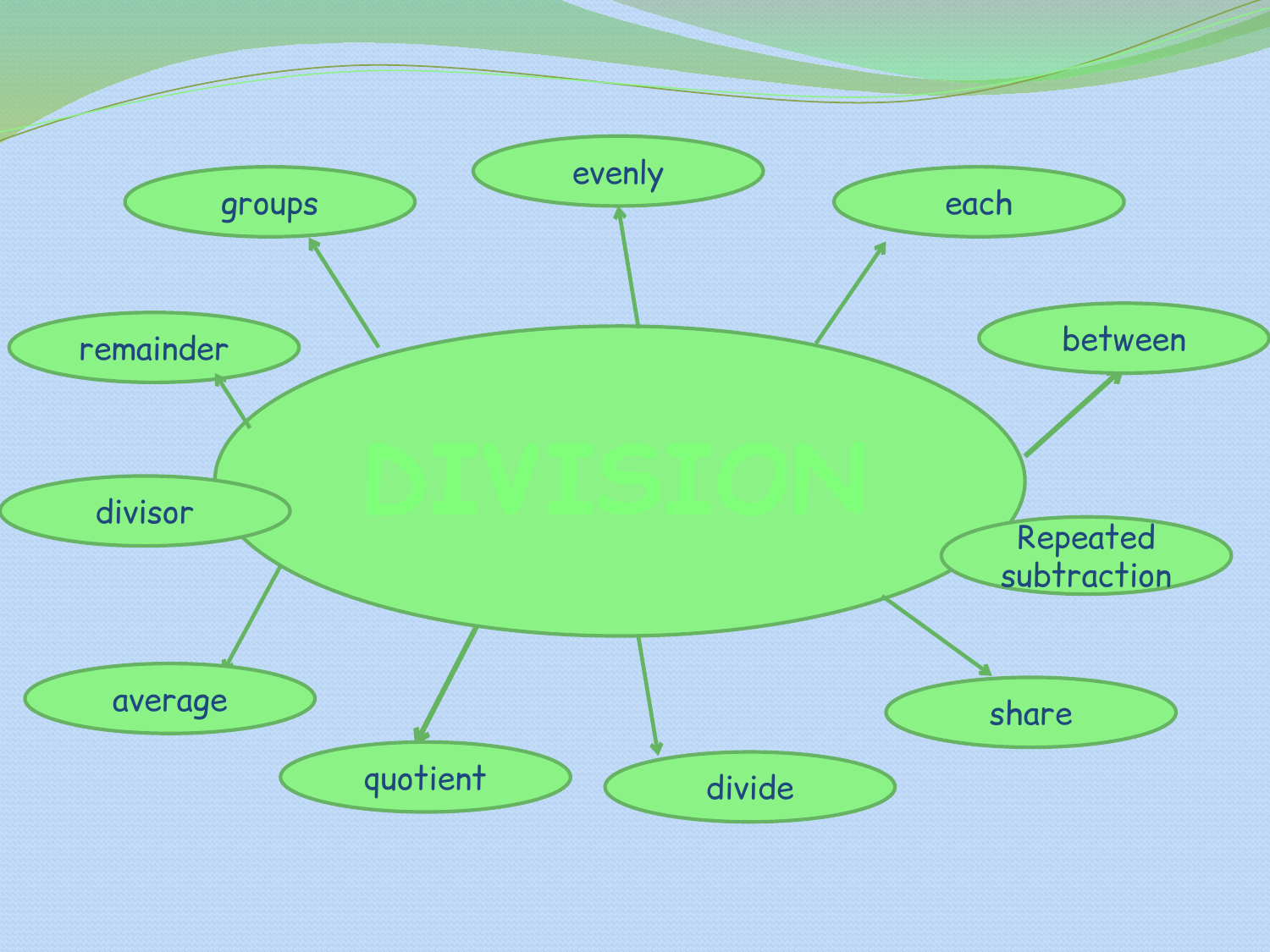

evenly
groups
each
between
remainder

Division
divisor
Repeated subtraction
average
share
quotient
divide